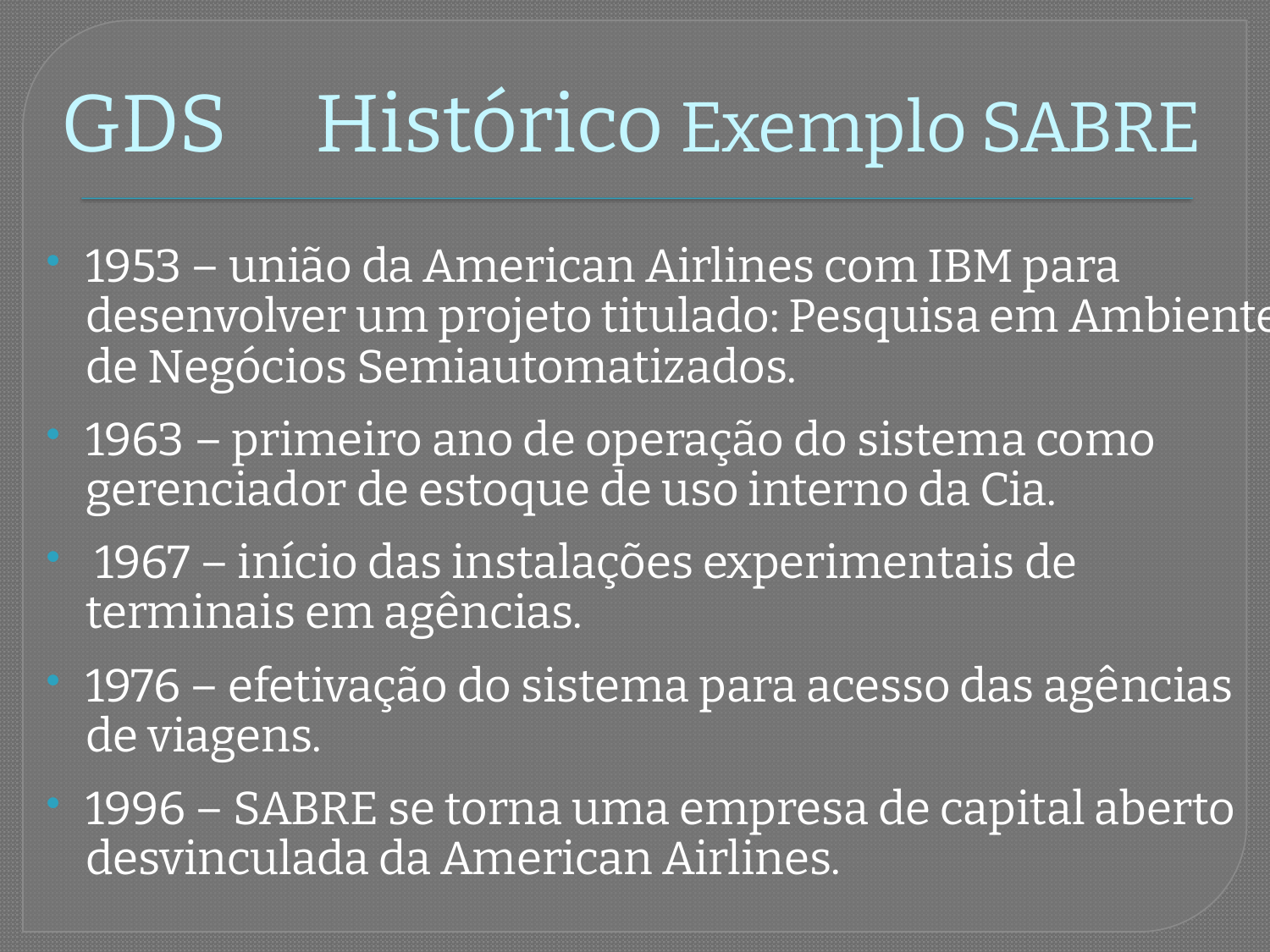

# GDS 	Histórico Exemplo SABRE
1953 – união da American Airlines com IBM para desenvolver um projeto titulado: Pesquisa em Ambiente de Negócios Semiautomatizados.
1963 – primeiro ano de operação do sistema como gerenciador de estoque de uso interno da Cia.
 1967 – início das instalações experimentais de terminais em agências.
1976 – efetivação do sistema para acesso das agências de viagens.
1996 – SABRE se torna uma empresa de capital aberto desvinculada da American Airlines.